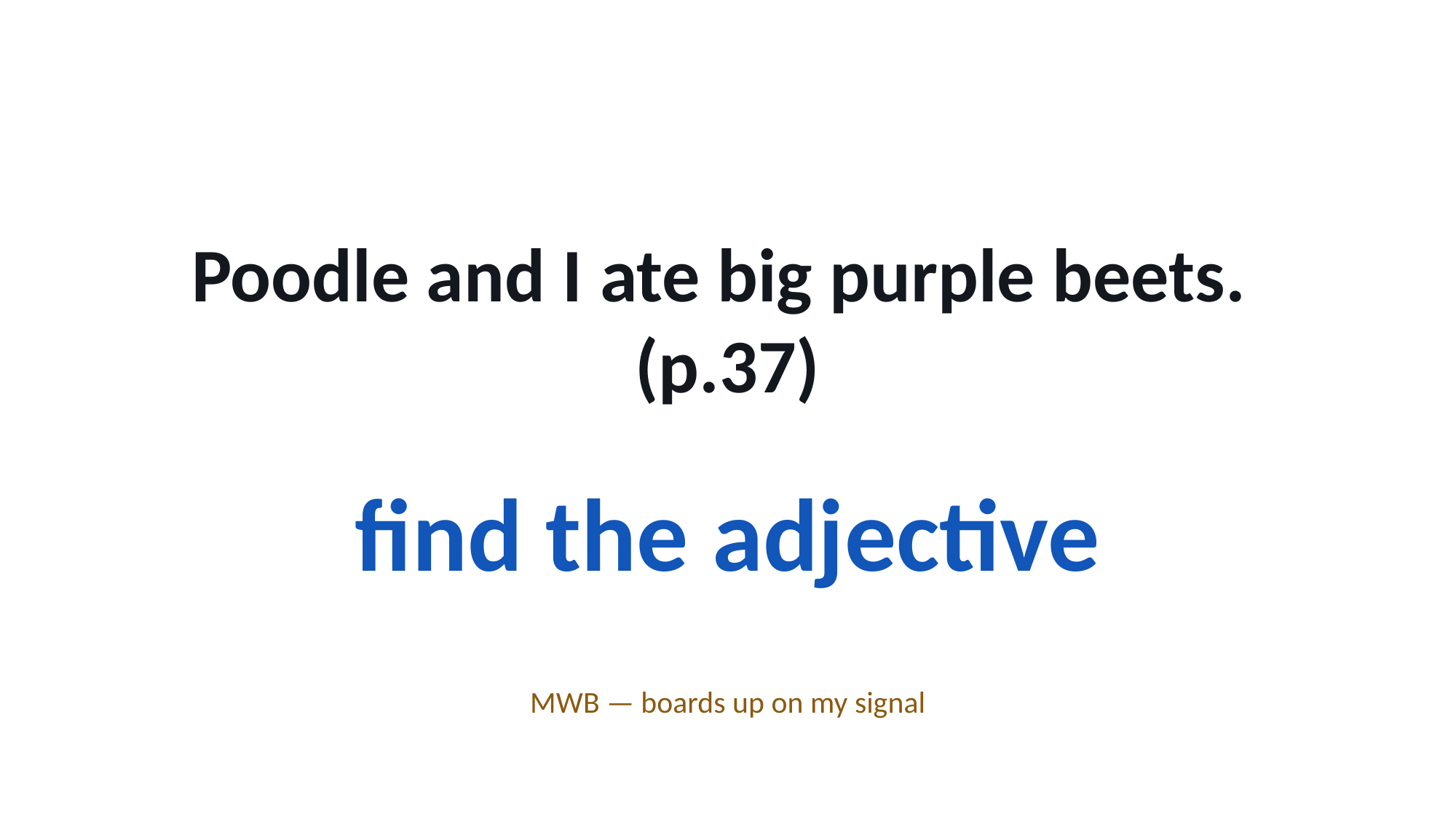

Poodle and I ate big purple beets.  (p.37)
find the adjective
MWB — boards up on my signal